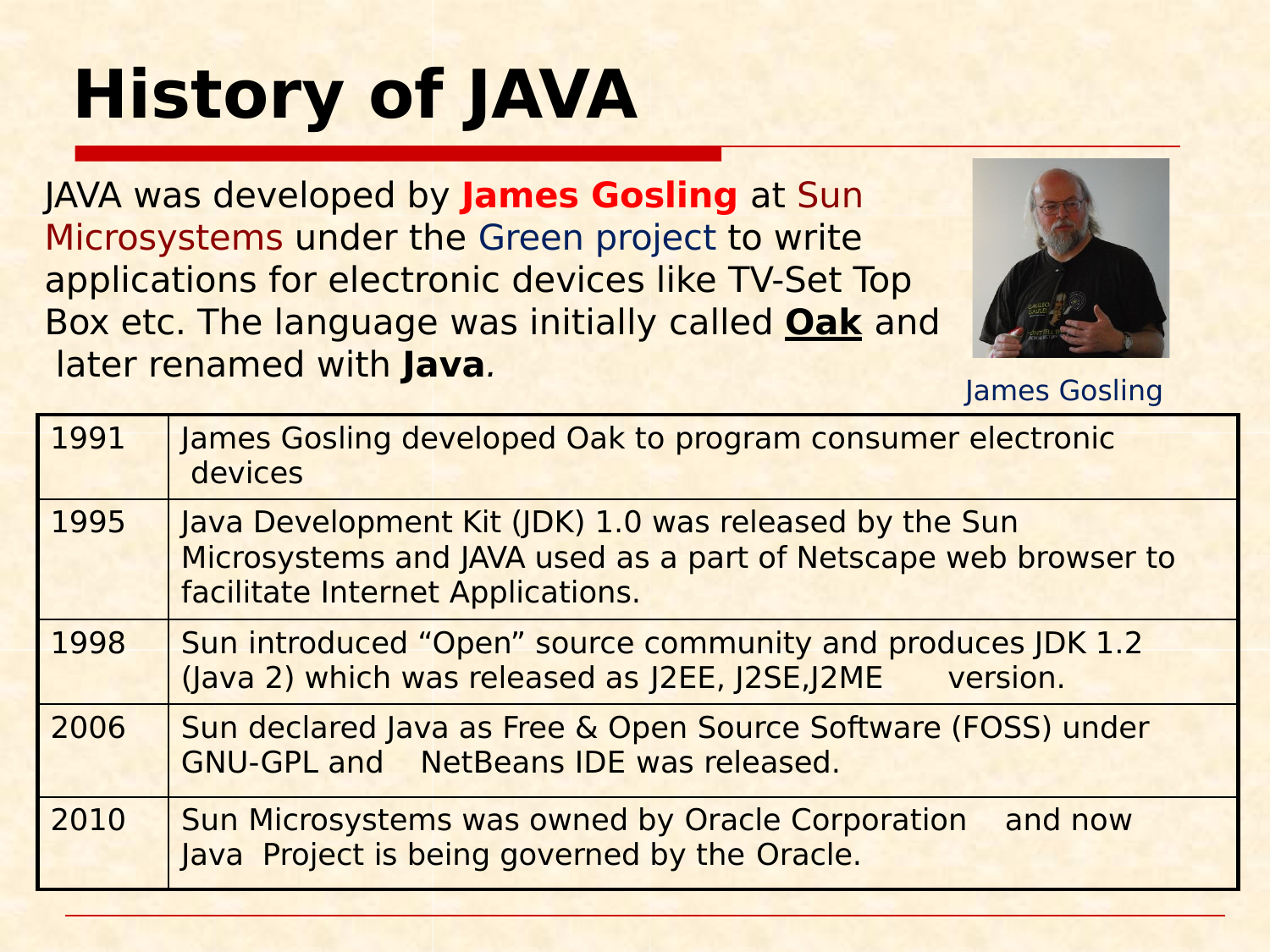

# History of JAVA

JAVA was developed by James Gosling at Sun  Microsystems under the Green project to write  applications for electronic devices like TV-Set Top  Box etc. The language was initially called Oak and  later renamed with Java.
James Gosling
| 1991 | James Gosling developed Oak to program consumer electronic devices |
| --- | --- |
| 1995 | Java Development Kit (JDK) 1.0 was released by the Sun Microsystems and JAVA used as a part of Netscape web browser to facilitate Internet Applications. |
| 1998 | Sun introduced “Open” source community and produces JDK 1.2 (Java 2) which was released as J2EE, J2SE,J2ME version. |
| 2006 | Sun declared Java as Free & Open Source Software (FOSS) under GNU-GPL and NetBeans IDE was released. |
| 2010 | Sun Microsystems was owned by Oracle Corporation and now Java Project is being governed by the Oracle. |